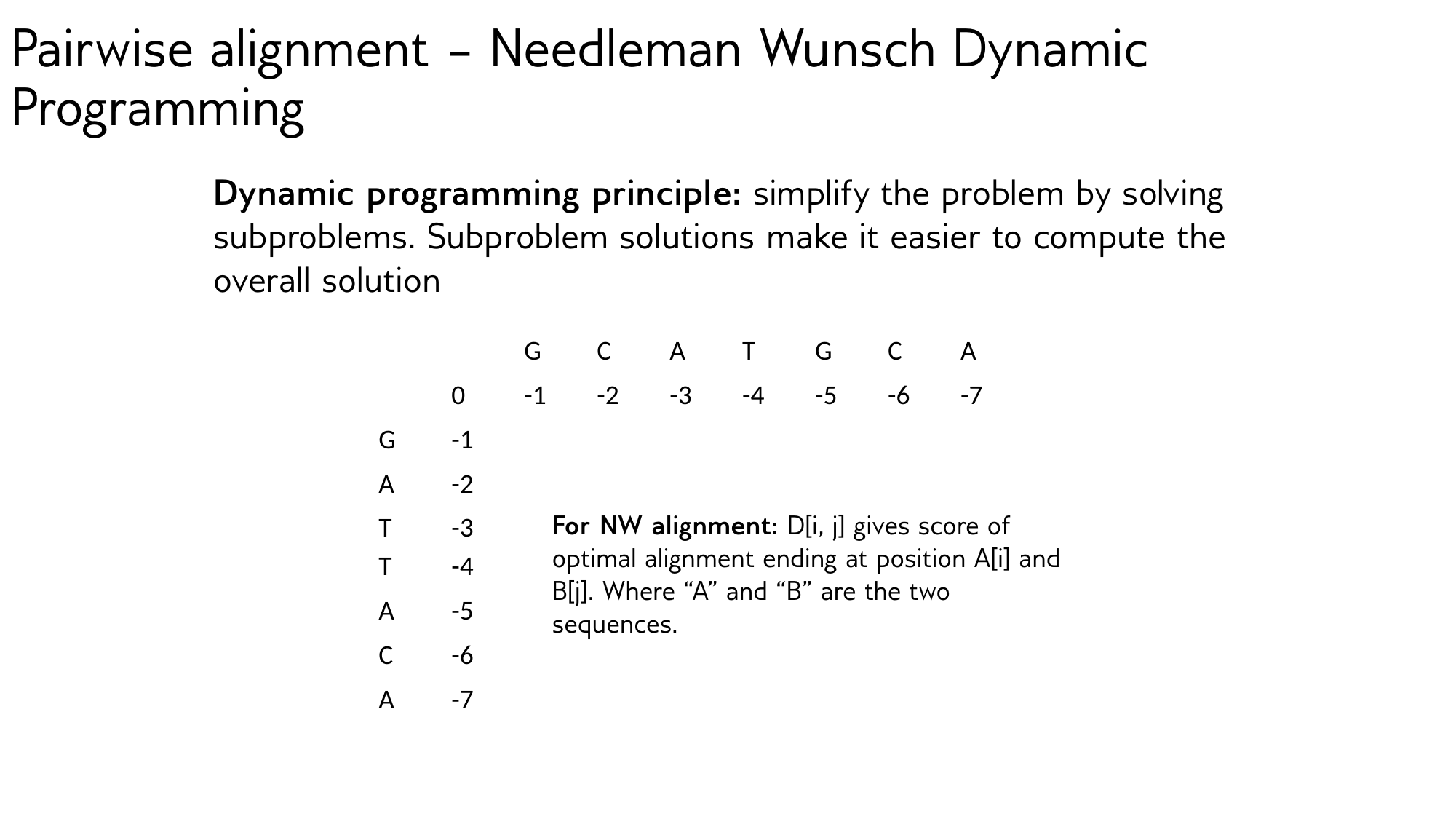

# Pairwise alignment – Needleman Wunsch Dynamic Programming
Dynamic programming principle: simplify the problem by solving subproblems. Subproblem solutions make it easier to compute the overall solution

|  |  | G | C | A | T | G | C | A |
| --- | --- | --- | --- | --- | --- | --- | --- | --- |
|  | 0 | -1 | -2 | -3 | -4 | -5 | -6 | -7 |
| G | -1 |  |  |  |  |  |  |  |
| A | -2 |  |  |  |  |  |  |  |
| T | -3 |  |  |  |  |  |  |  |
| T | -4 |  |  |  |  |  |  |  |
| A | -5 |  |  |  |  |  |  |  |
| C | -6 |  |  |  |  |  |  |  |
| A | -7 |  |  |  |  |  |  |  |
For NW alignment: D[i, j] gives score of optimal alignment ending at position A[i] and B[j]. Where “A” and “B” are the two sequences.